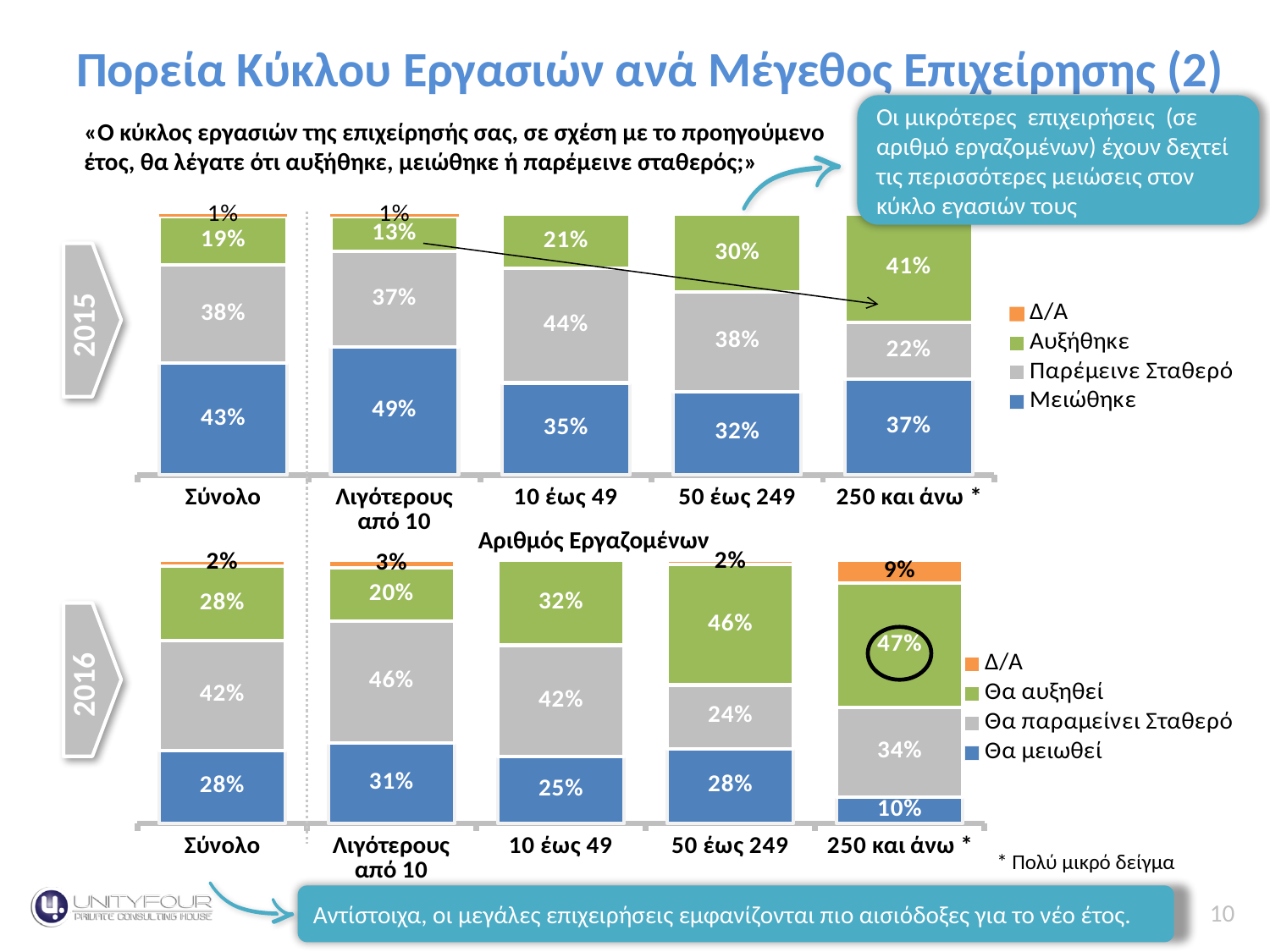

Πορεία Κύκλου Εργασιών ανά Μέγεθος Επιχείρησης (2)
# Κύκλος Εργασιών
Οι μικρότερες  επιχειρήσεις  (σε αριθμό εργαζομένων) έχουν δεχτεί τις περισσότερες μειώσεις στον κύκλο εγασιών τους
«Ο κύκλος εργασιών της επιχείρησής σας, σε σχέση με το προηγούμενο έτος, θα λέγατε ότι αυξήθηκε, μειώθηκε ή παρέμεινε σταθερός;»

### Chart

| Category | Μειώθηκε | Παρέμεινε Σταθερό | Αυξήθηκε | Δ/Α |
|---|---|---|---|---|
| Σύνολο | 0.4284307511798568 | 0.376517052269882 | 0.1875094938532211 | 0.007542702697040013 |
| Λιγότερους από 10 | 0.48887587822014067 | 0.3655347384855582 | 0.13153786104605777 | 0.010204081632653062 |
| 10 έως 49 | 0.35284618490108993 | 0.43964473153007666 | 0.2075090835688332 | 0.0 |
| 50 έως 249 | 0.32011168910648713 | 0.38066095471236233 | 0.2992273561811506 | 0.0 |
| 250 και άνω * | 0.3668122270742357 | 0.2183406113537118 | 0.41484716157205237 | None |
2015
Αριθμός Εργαζομένων

### Chart

| Category | Θα μειωθεί | Θα παραμείνει Σταθερό | Θα αυξηθεί | Δ/Α |
|---|---|---|---|---|
| Σύνολο | 0.2772414660080771 | 0.41623147716499126 | 0.28314991645409177 | 0.023377140372839986 |
| Λιγότερους από 10 | 0.3062060889929743 | 0.4609679937548789 | 0.20472287275565965 | 0.028103044496487123 |
| 10 έως 49 | 0.2531287848203472 | 0.4230924505450142 | 0.3237787646346386 | None |
| 50 έως 249 | 0.2840422276621786 | 0.24120257037943696 | 0.4578105875152998 | 0.01694461444308445 |
| 250 και άνω * | 0.10043668122270741 | 0.34061135371179035 | 0.4716157205240175 | 0.0873362445414847 |
2016

* Πολύ μικρό δείγμα
Αντίστοιχα, οι μεγάλες επιχειρήσεις εμφανίζονται πιο αισιόδοξες για το νέο έτος.